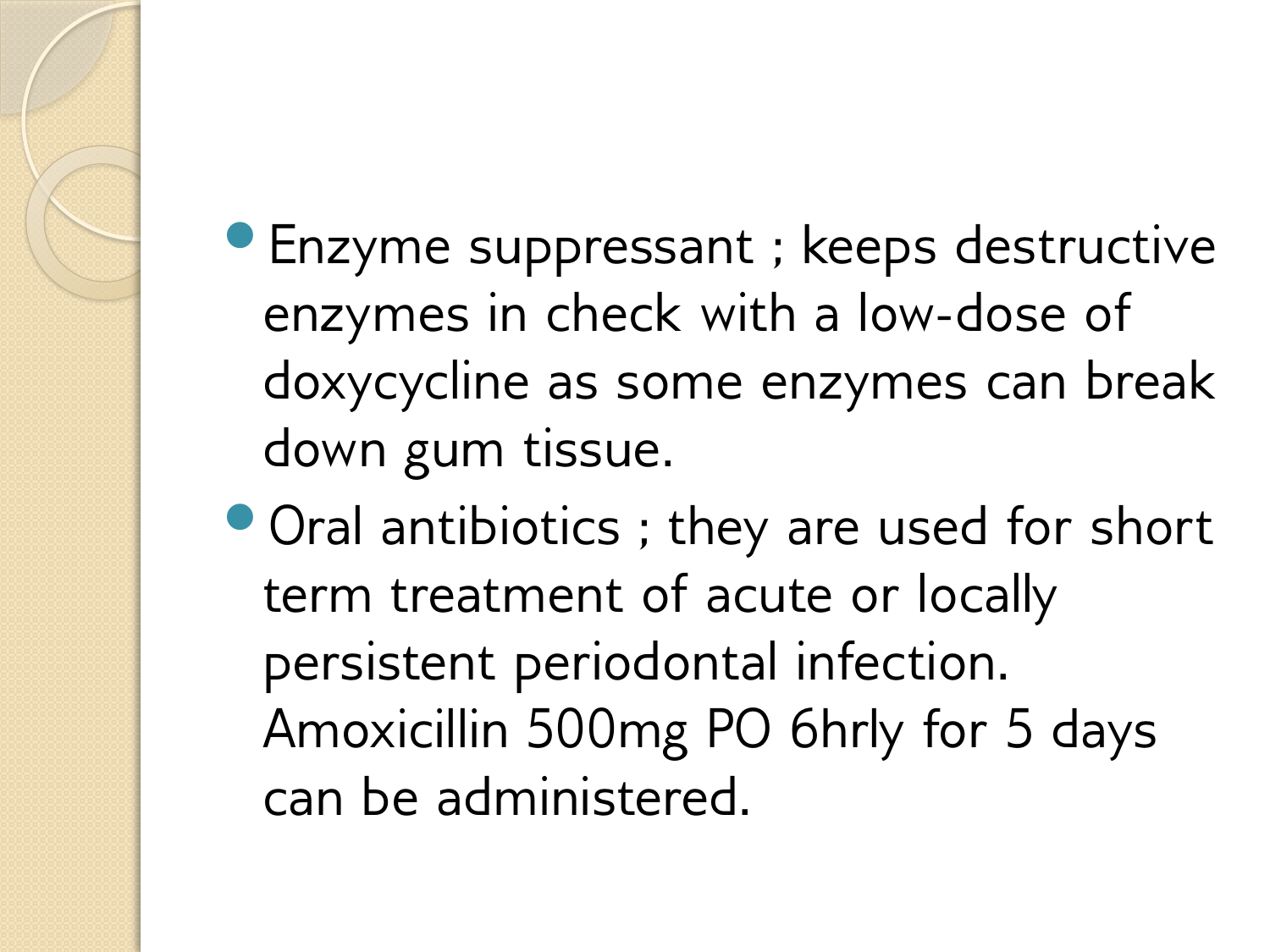

#
Enzyme suppressant ; keeps destructive enzymes in check with a low-dose of doxycycline as some enzymes can break down gum tissue.
Oral antibiotics ; they are used for short term treatment of acute or locally persistent periodontal infection. Amoxicillin 500mg PO 6hrly for 5 days can be administered.